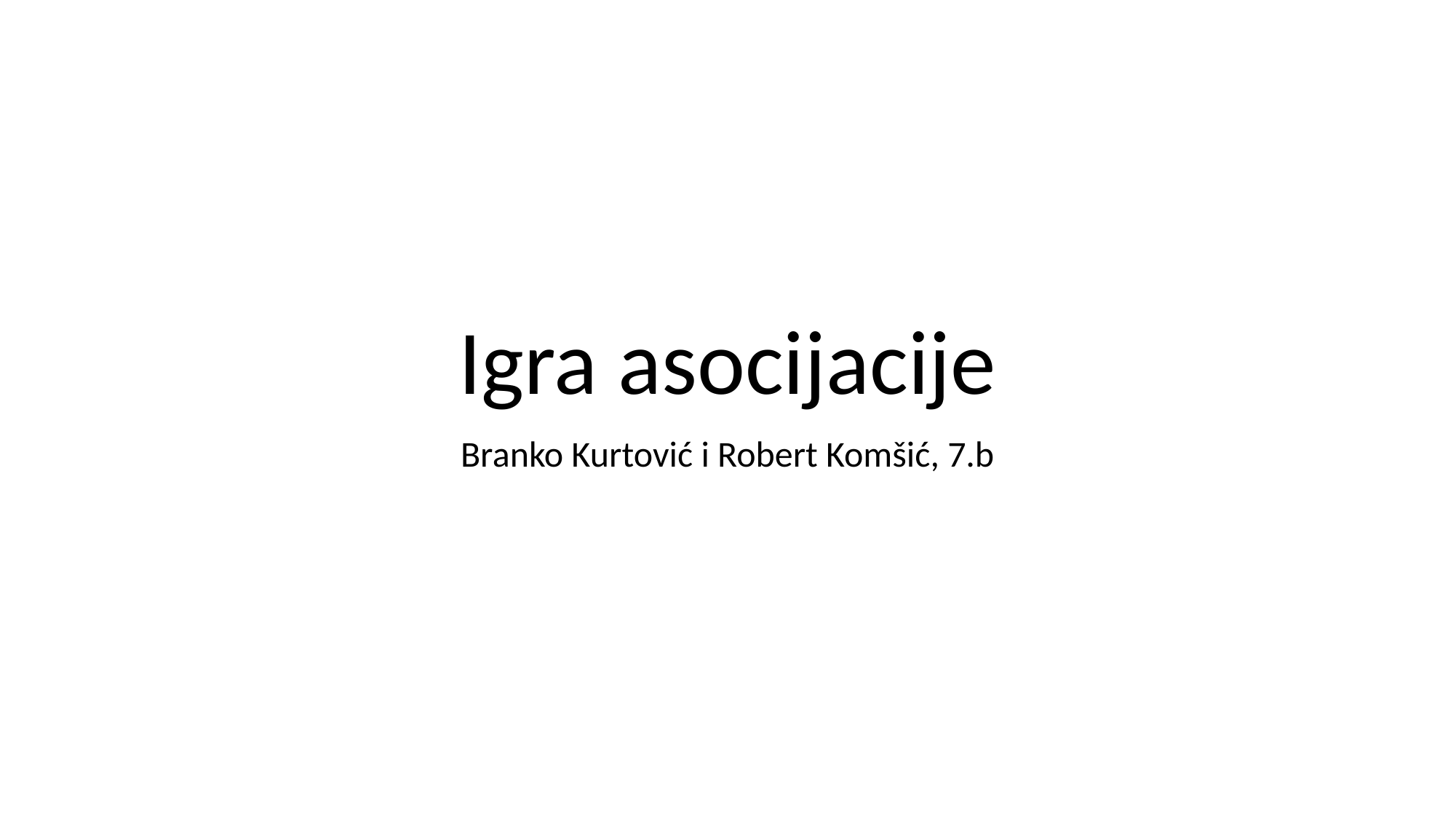

# Igra asocijacije
Branko Kurtović i Robert Komšić, 7.b